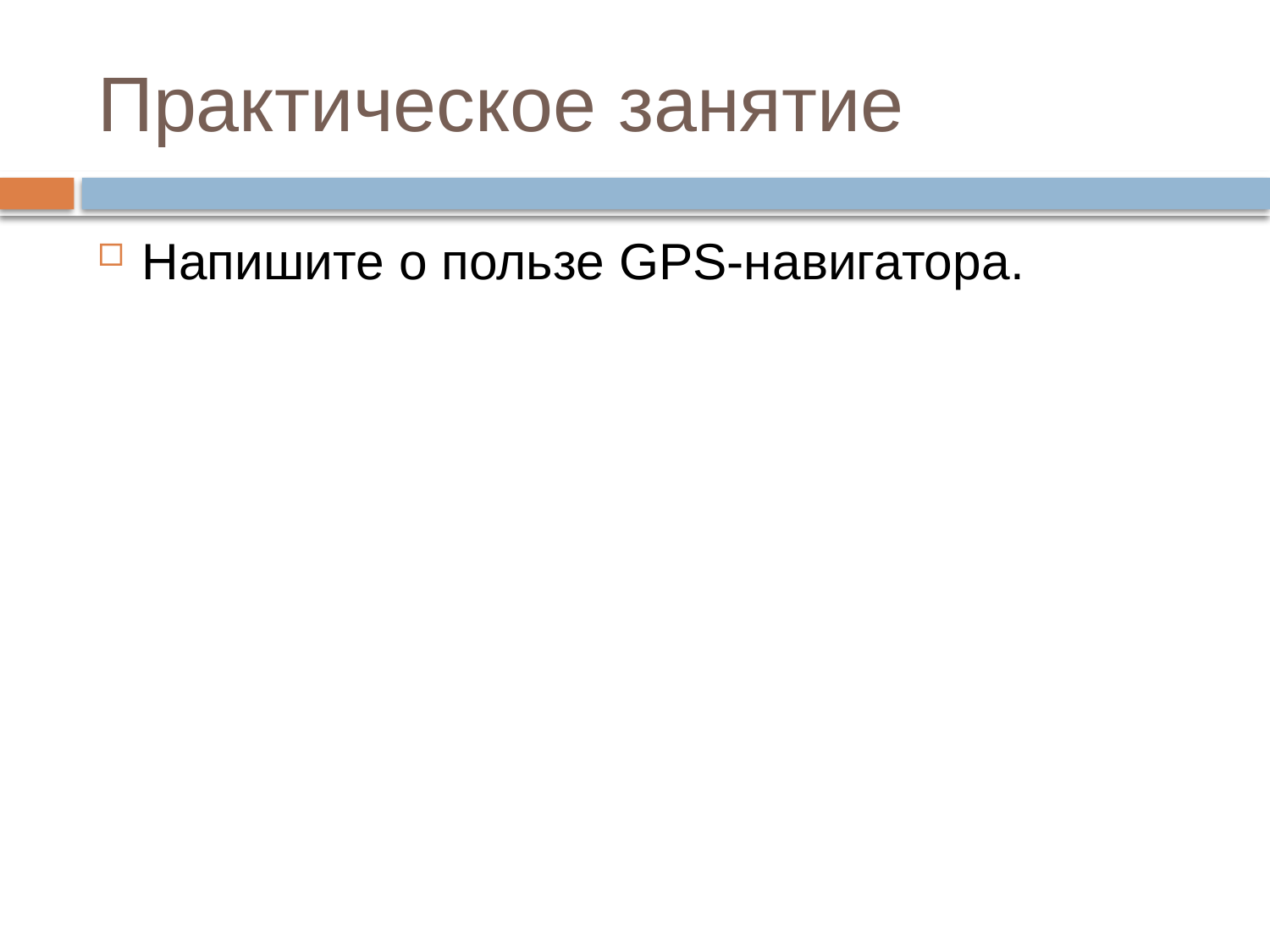

# Практическое занятие
Напишите о пользе GPS-навигатора.